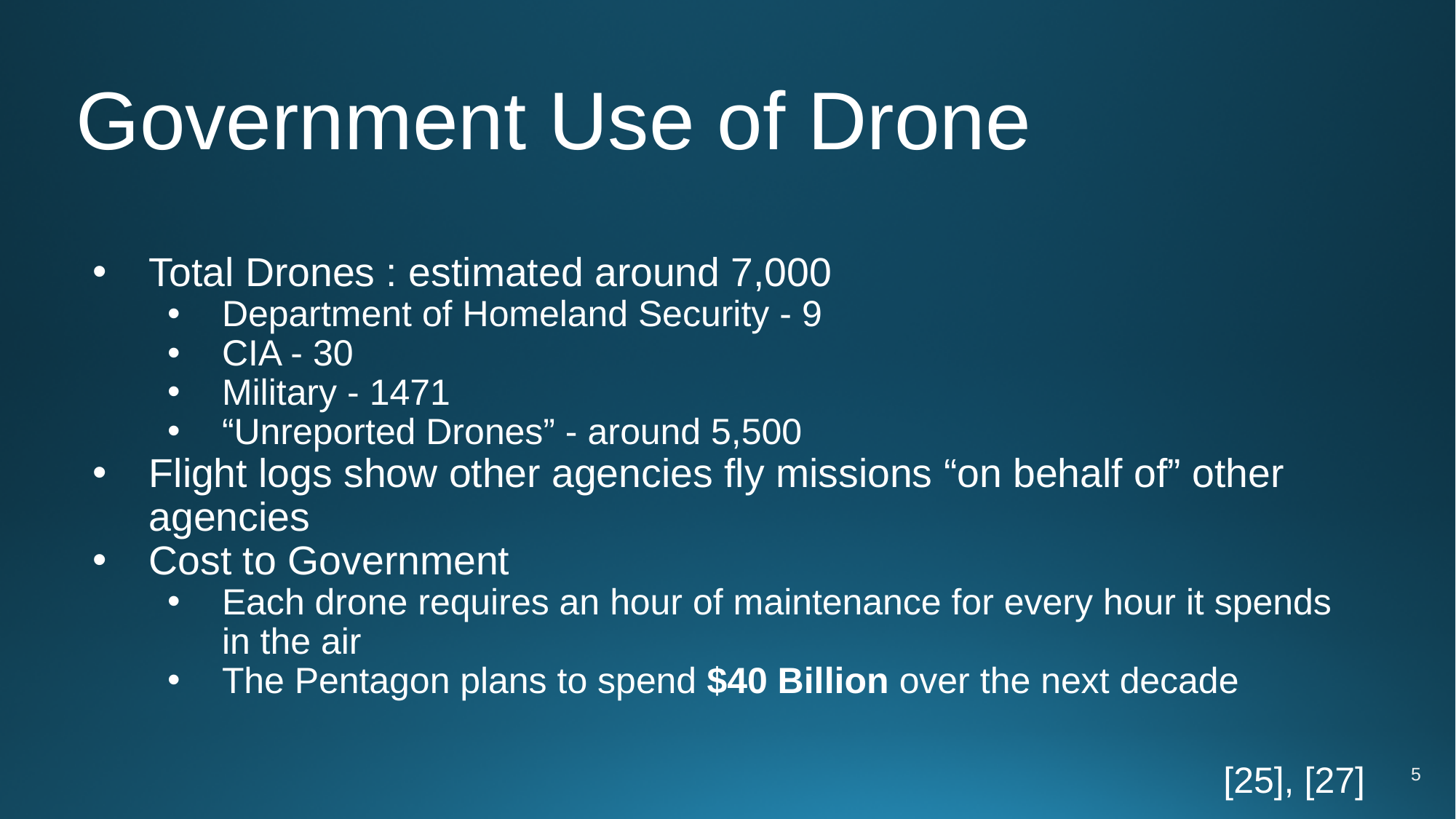

# Government Use of Drone
Total Drones : estimated around 7,000
Department of Homeland Security - 9
CIA - 30
Military - 1471
“Unreported Drones” - around 5,500
Flight logs show other agencies fly missions “on behalf of” other agencies
Cost to Government
Each drone requires an hour of maintenance for every hour it spends in the air
The Pentagon plans to spend $40 Billion over the next decade

5
[25], [27]